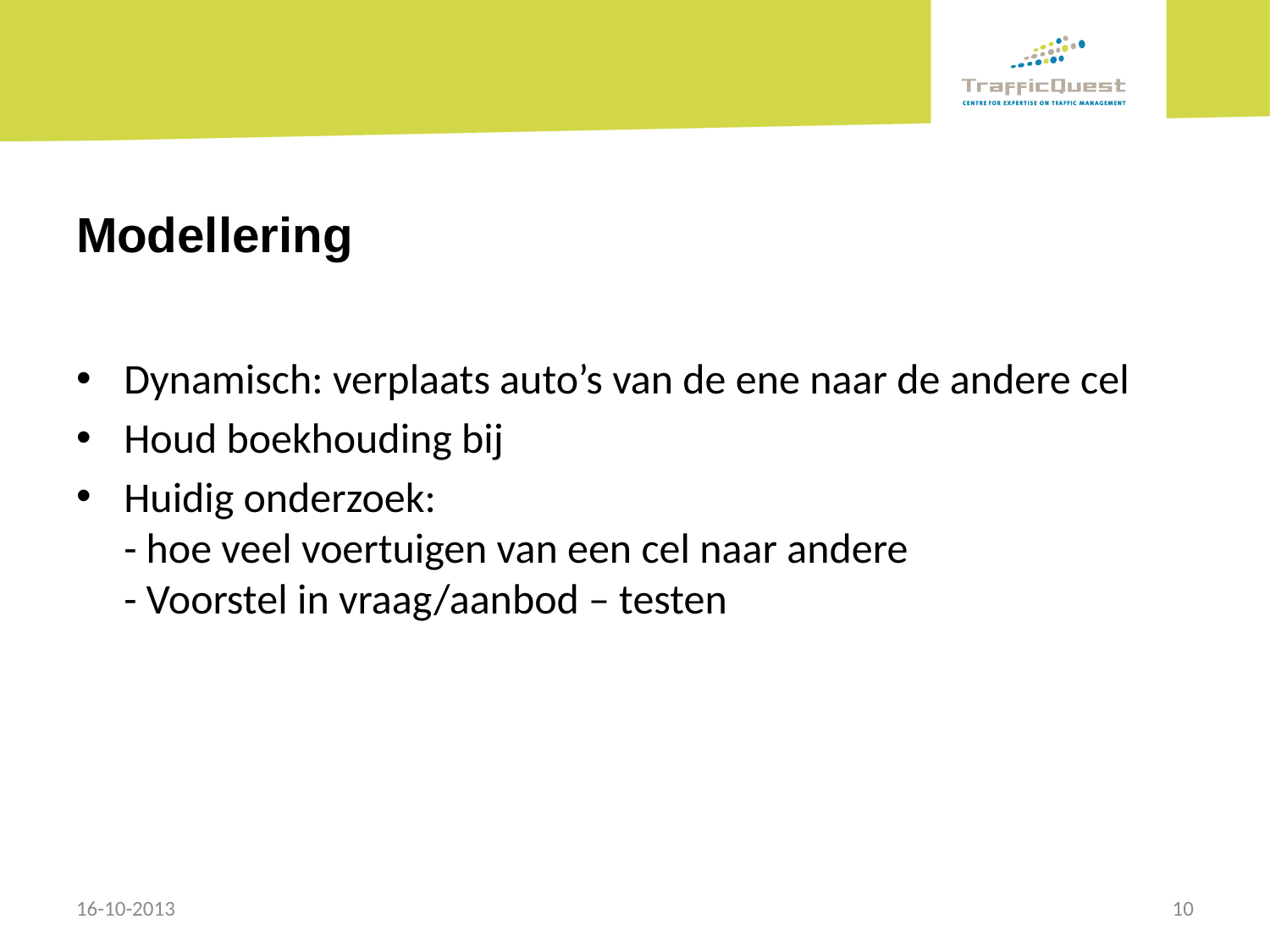

# Modellering
Dynamisch: verplaats auto’s van de ene naar de andere cel
Houd boekhouding bij
Huidig onderzoek:
- hoe veel voertuigen van een cel naar andere
- Voorstel in vraag/aanbod – testen
16-10-2013
10